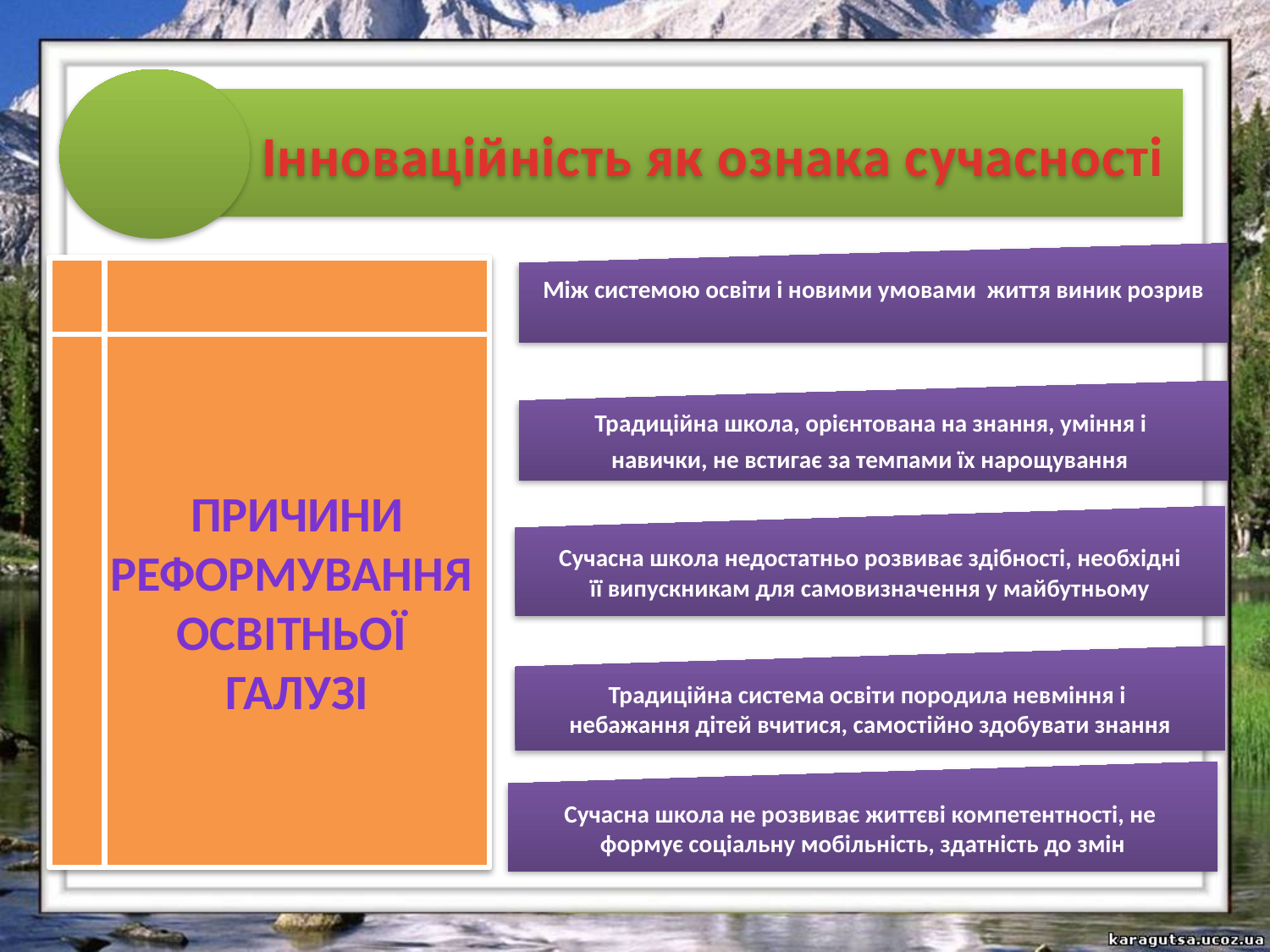

.
                    Інноваційність як ознака сучасності

Між системою освіти і новими умовами  життя виник розрив

Причини
реформування
освітньої
галузі

Традиційна школа, орієнтована на знання, уміння і
навички, не встигає за темпами їх нарощування

Сучасна школа недостатньо розвиває здібності, необхідні
її випускникам для самовизначення у майбутньому
Традиційна система освіти породила невміння і
небажання дітей вчитися, самостійно здобувати знання
Сучасна школа не розвиває життєві компетентності, не
формує соціальну мобільність, здатність до змін